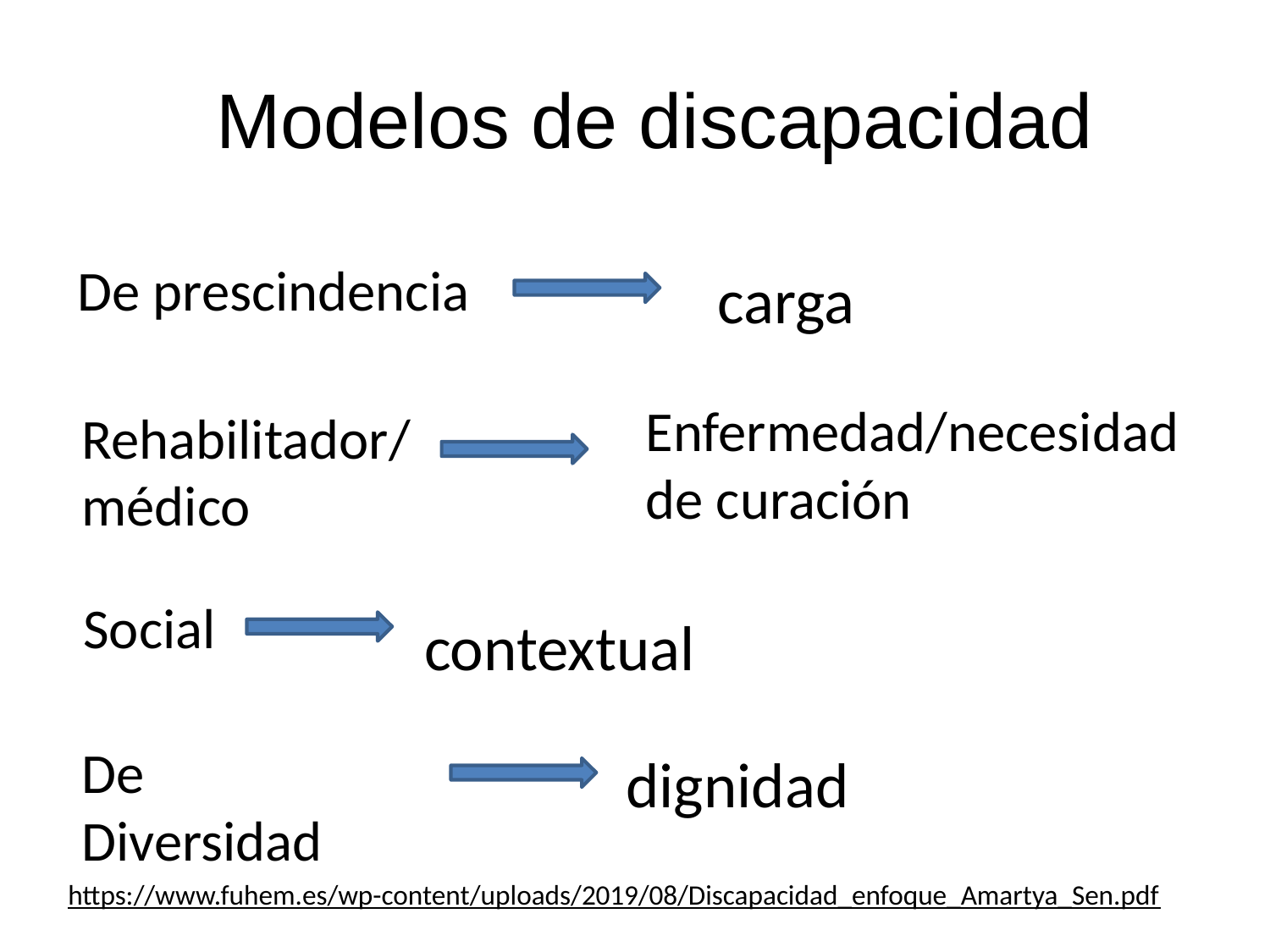

Modelos de discapacidad
De prescindencia
carga

Enfermedad/necesidad de curación
Rehabilitador/
médico

contextual
Social

dignidad
De Diversidad

https://www.fuhem.es/wp-content/uploads/2019/08/Discapacidad_enfoque_Amartya_Sen.pdf